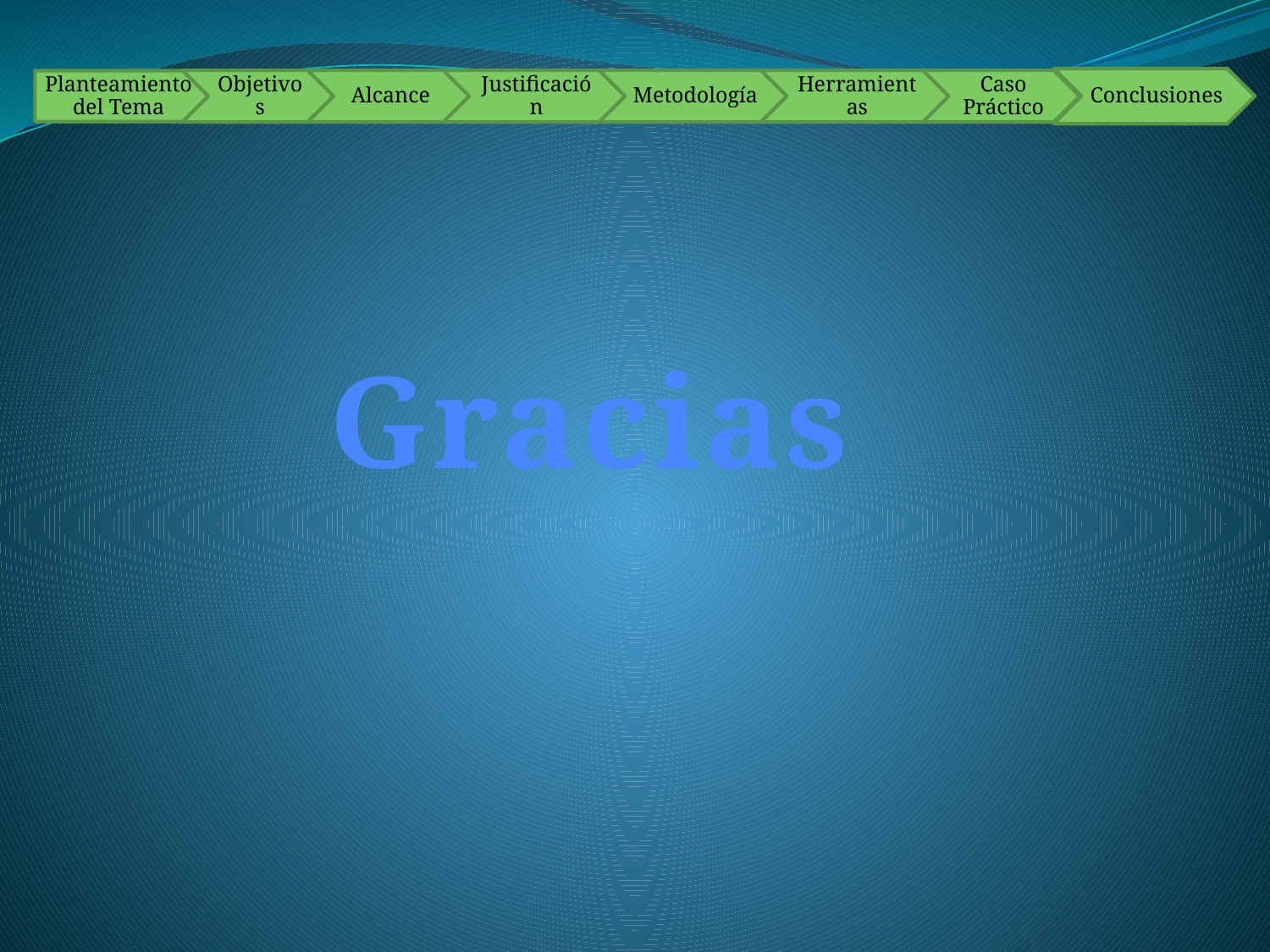

Planteamiento del Tema
Objetivos
Alcance
Justificación
Metodología
Herramientas
Caso Práctico
Conclusiones
Gracias